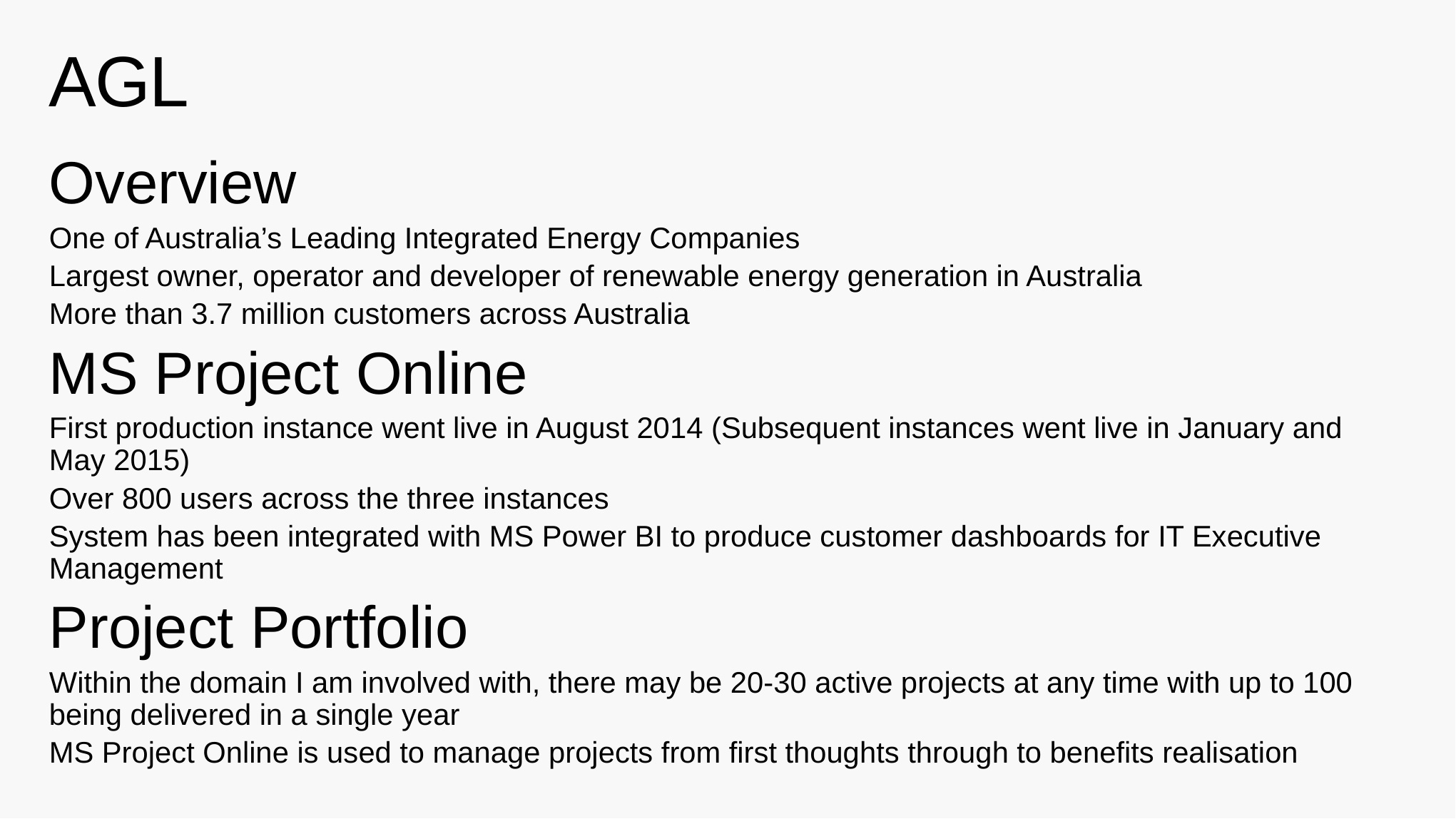

# AGL
Overview
One of Australia’s Leading Integrated Energy Companies
Largest owner, operator and developer of renewable energy generation in Australia
More than 3.7 million customers across Australia
MS Project Online
First production instance went live in August 2014 (Subsequent instances went live in January and May 2015)
Over 800 users across the three instances
System has been integrated with MS Power BI to produce customer dashboards for IT Executive Management
Project Portfolio
Within the domain I am involved with, there may be 20-30 active projects at any time with up to 100 being delivered in a single year
MS Project Online is used to manage projects from first thoughts through to benefits realisation